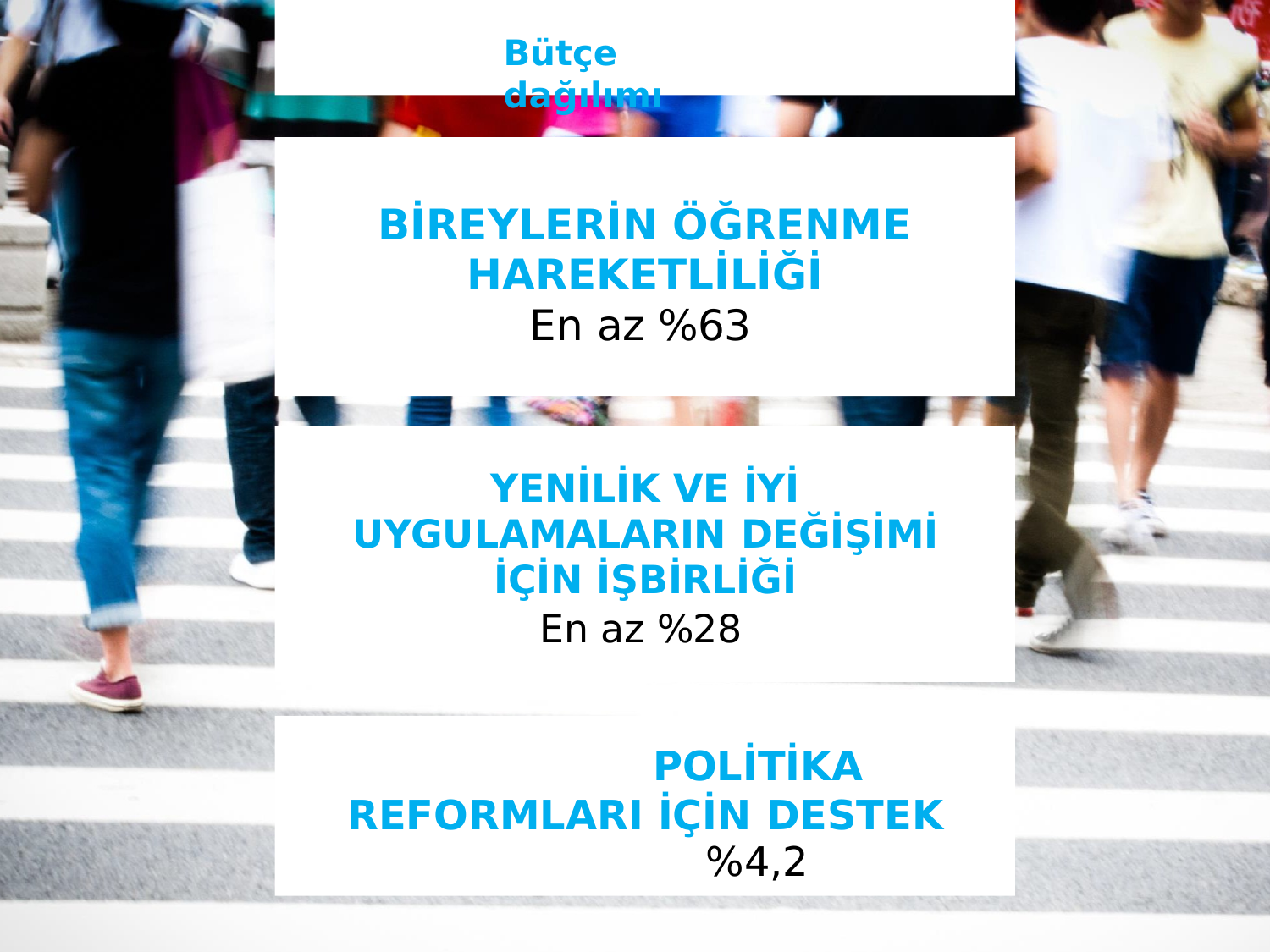

Bütçe dağılımı

BİREYLERİN ÖĞRENME
HAREKETLİLİĞİ
En az %63

YENİLİK VE İYİ UYGULAMALARIN DEĞİŞİMİ İÇİN İŞBİRLİĞİ
En az %28

POLİTİKA REFORMLARI İÇİN DESTEK
%4,2